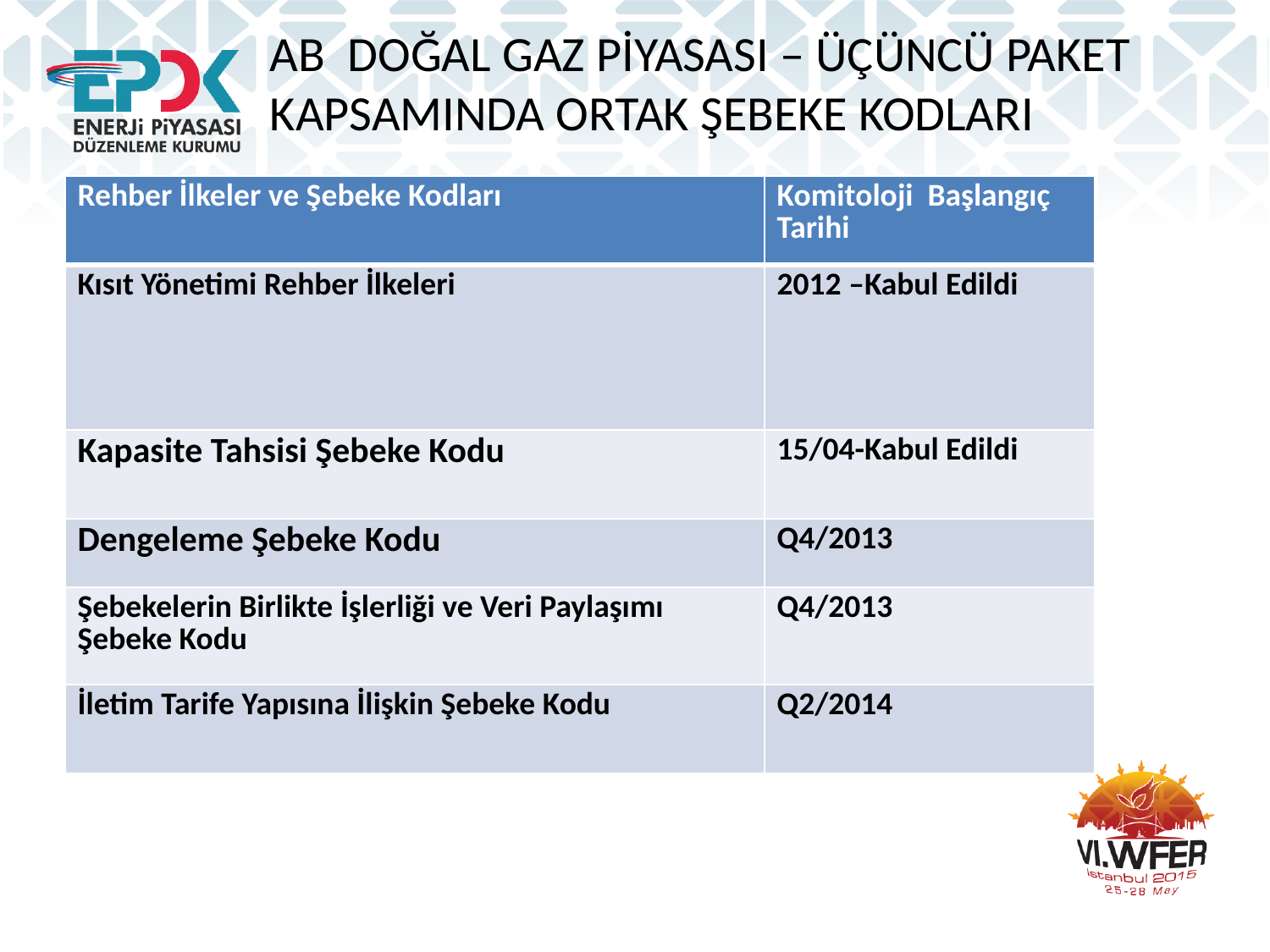

AB  DOĞAL GAZ PİYASASI – ÜÇÜNCÜ PAKET KAPSAMINDA ORTAK ŞEBEKE KODLARI
| Rehber İlkeler ve Şebeke Kodları | Komitoloji Başlangıç Tarihi |
| --- | --- |
| Kısıt Yönetimi Rehber İlkeleri | 2012 –Kabul Edildi |
| Kapasite Tahsisi Şebeke Kodu | 15/04-Kabul Edildi |
| Dengeleme Şebeke Kodu | Q4/2013 |
| Şebekelerin Birlikte İşlerliği ve Veri Paylaşımı Şebeke Kodu | Q4/2013 |
| İletim Tarife Yapısına İlişkin Şebeke Kodu | Q2/2014 |